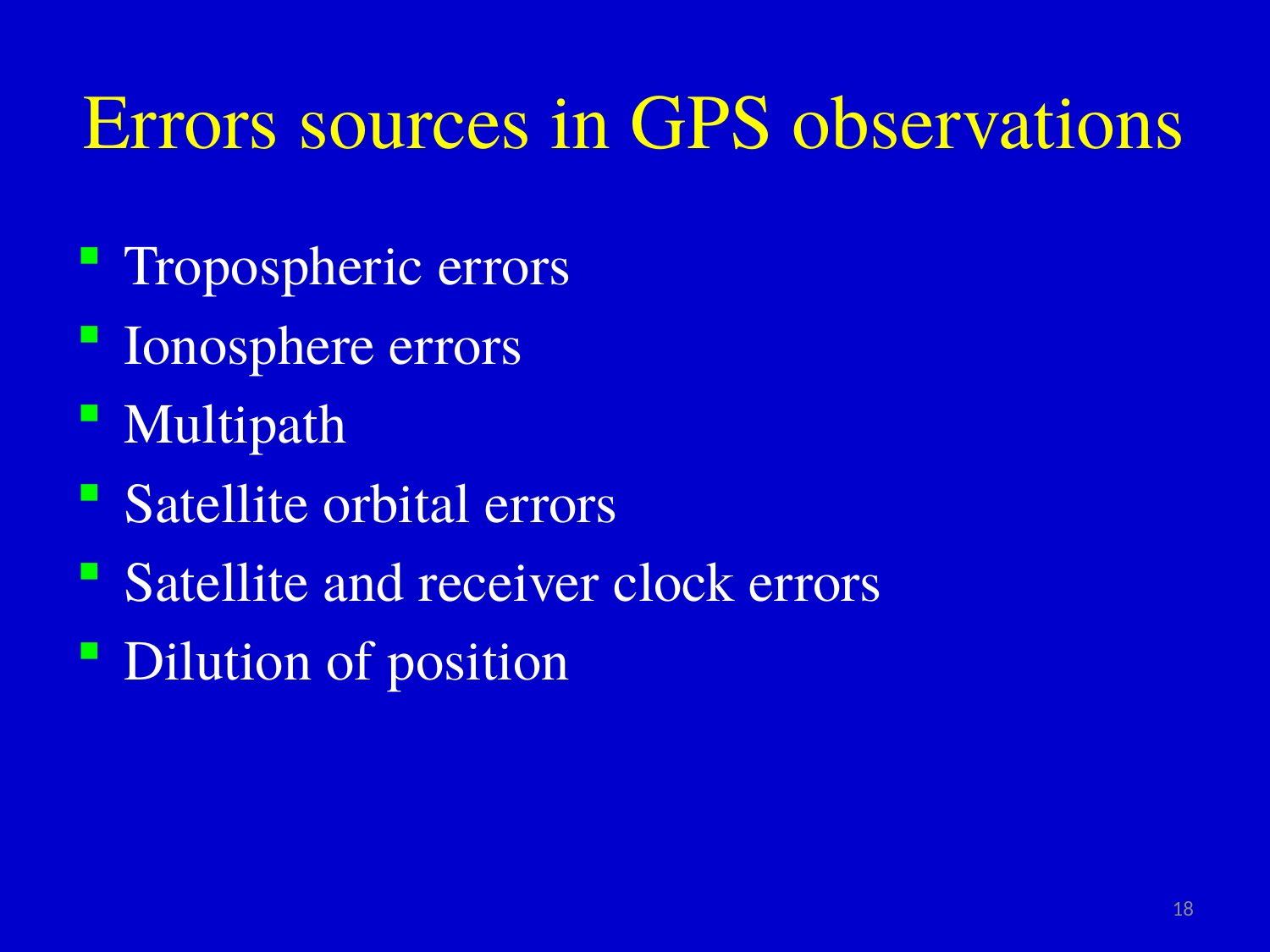

# Errors sources in GPS observations
Tropospheric errors
Ionosphere errors
Multipath
Satellite orbital errors
Satellite and receiver clock errors
Dilution of position

18